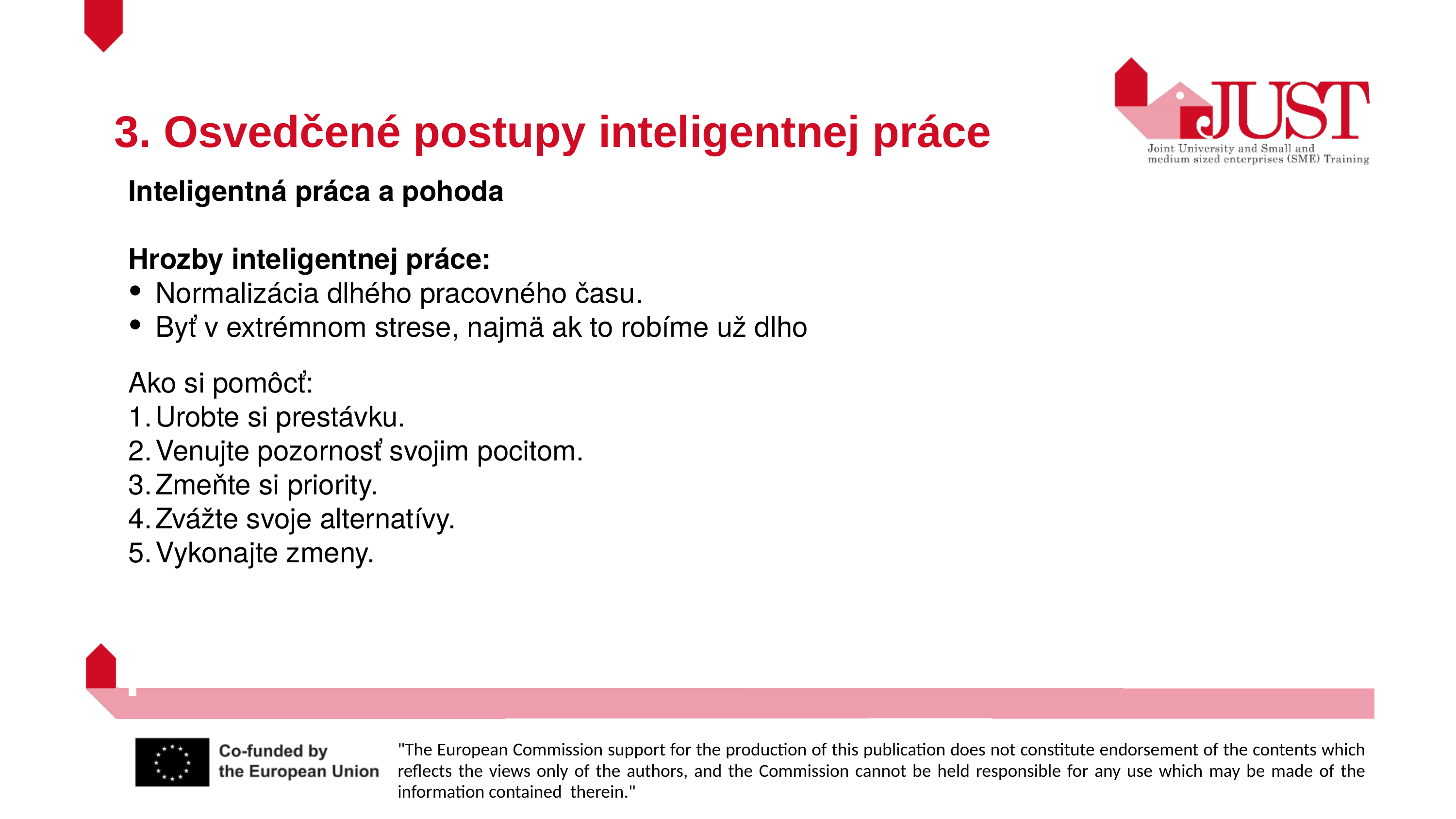

3. Osvedčené postupy inteligentnej práce
Inteligentná práca a pohoda

Hrozby inteligentnej práce:
Normalizácia dlhého pracovného času.
Byť v extrémnom strese, najmä ak to robíme už dlho

Ako si pomôcť:
Urobte si prestávku.
Venujte pozornosť svojim pocitom.
Zmeňte si priority.
Zvážte svoje alternatívy.
Vykonajte zmeny.